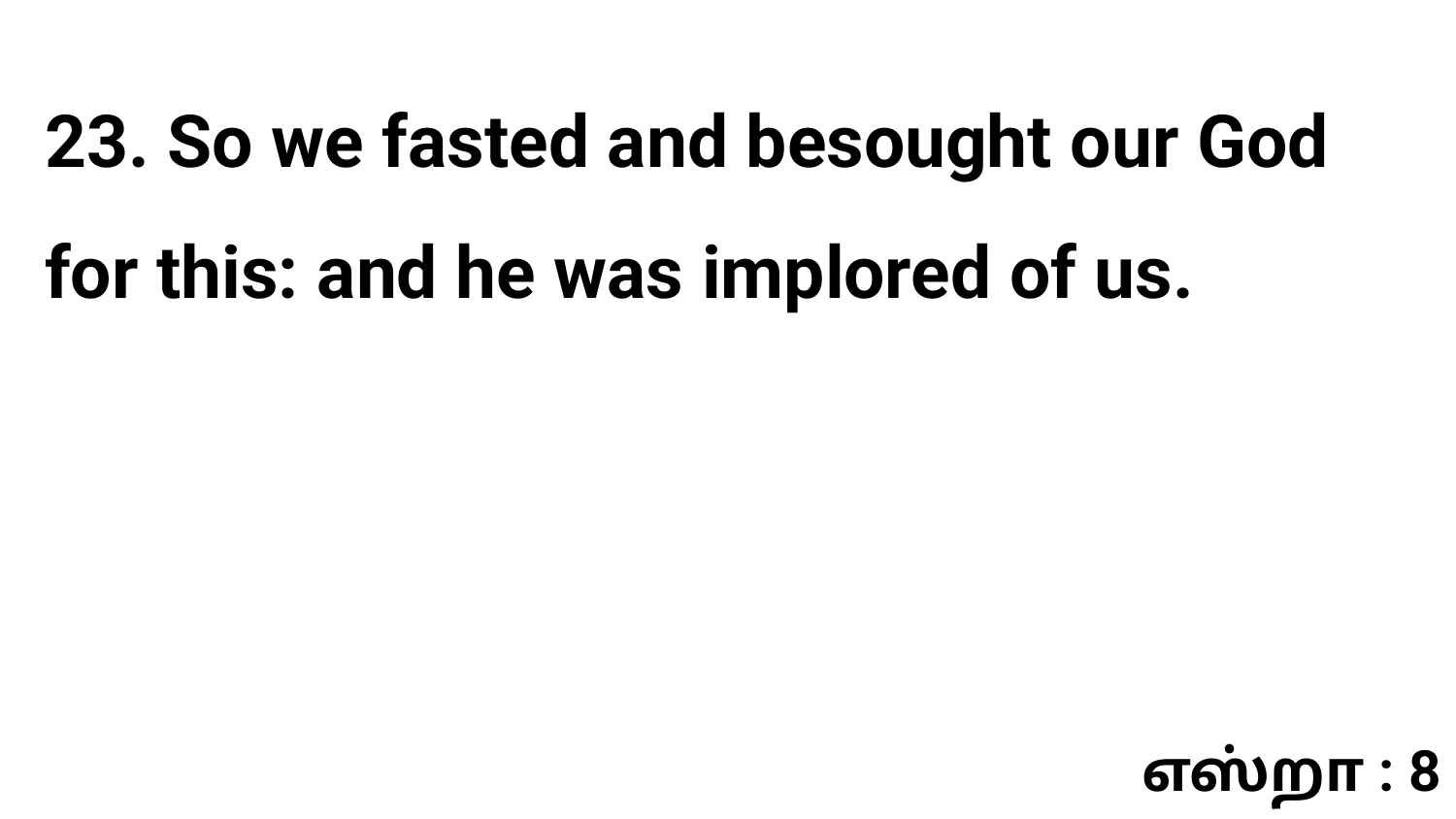

23. So we fasted and besought our God for this: and he was implored of us.
எஸ்றா : 8